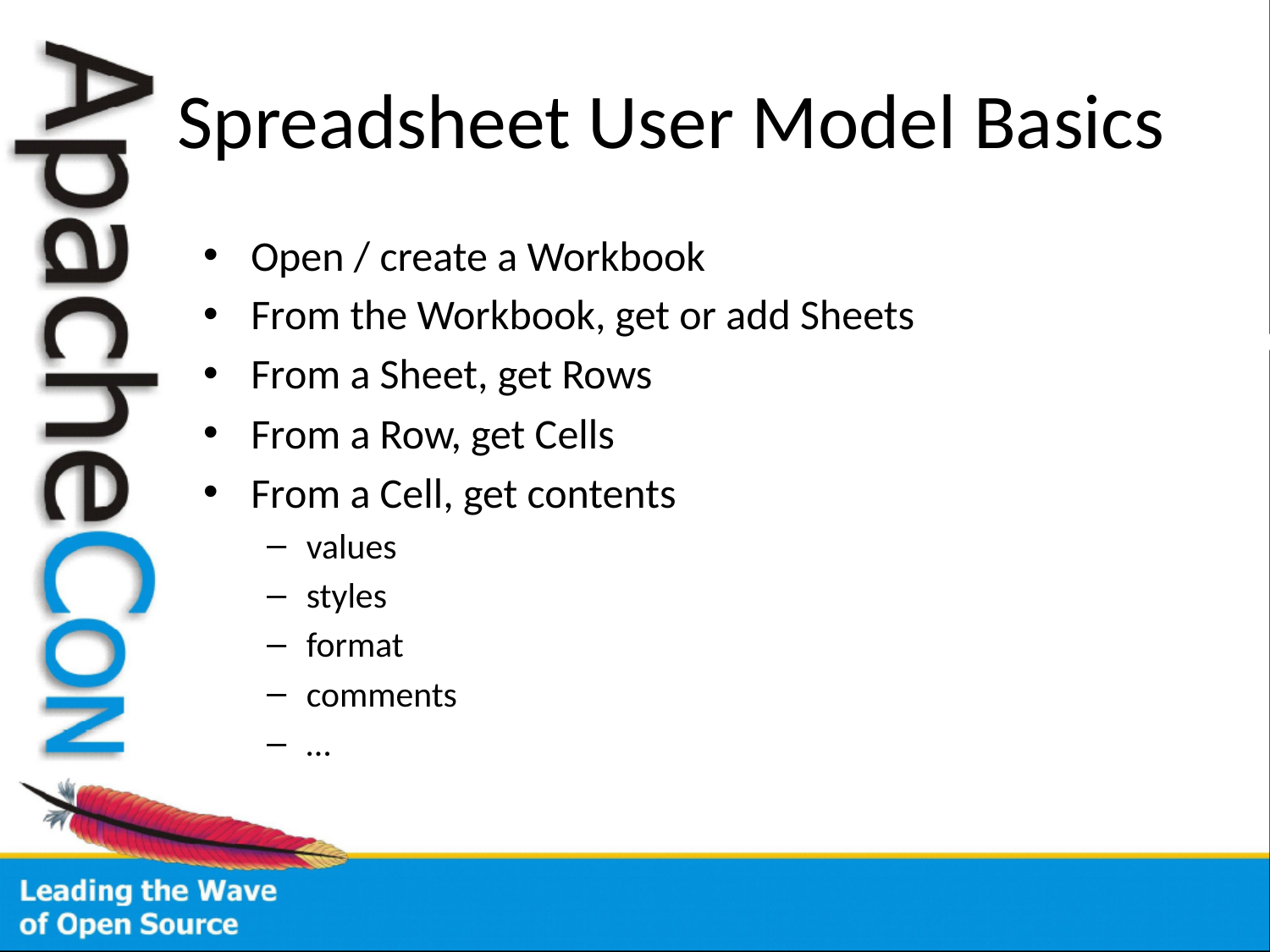

# Spreadsheet User Model Basics
Open / create a Workbook
From the Workbook, get or add Sheets
From a Sheet, get Rows
From a Row, get Cells
From a Cell, get contents
values
styles
format
comments
…